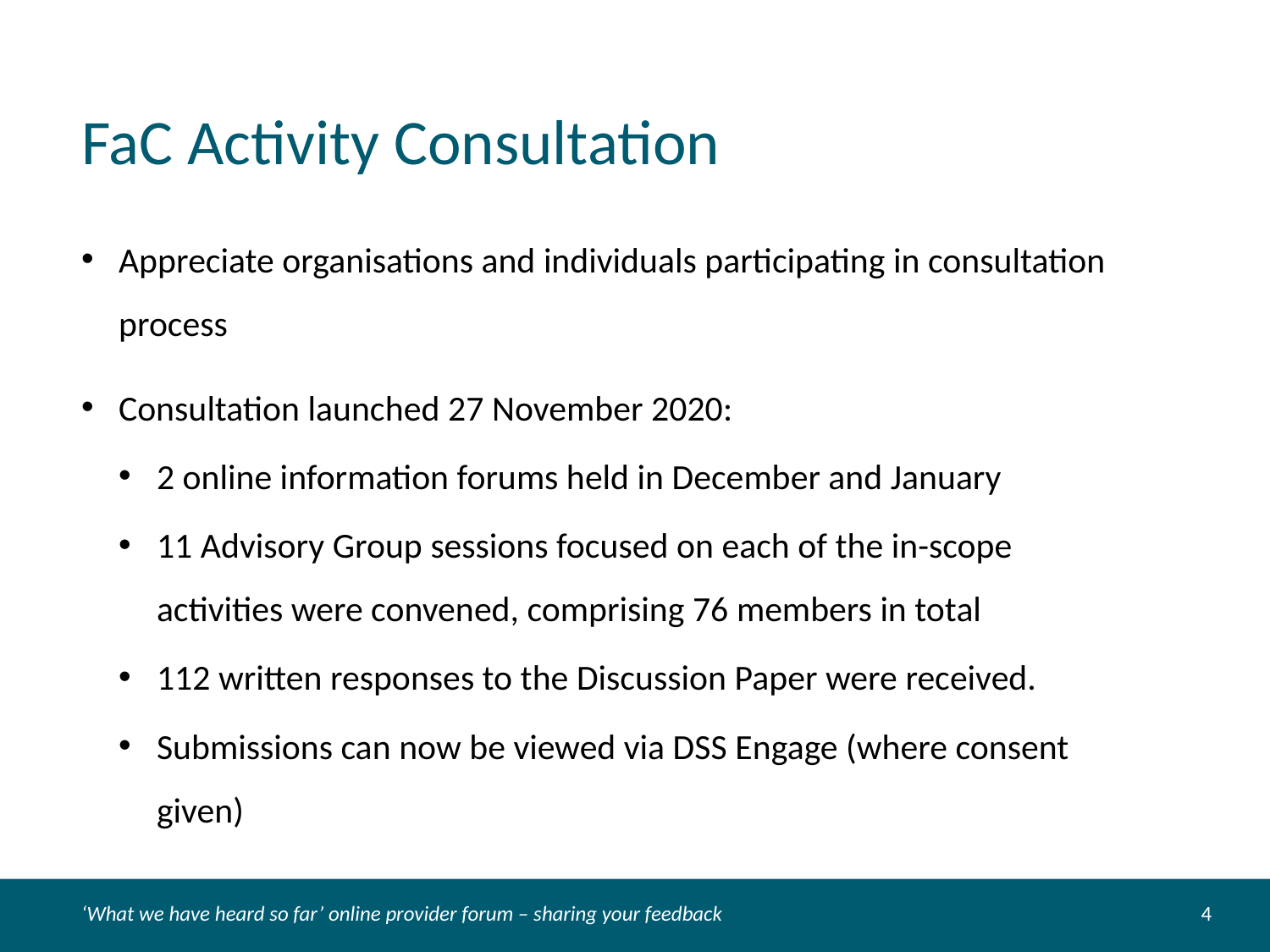

# FaC Activity Consultation
Appreciate organisations and individuals participating in consultation process
Consultation launched 27 November 2020:
2 online information forums held in December and January
11 Advisory Group sessions focused on each of the in-scope activities were convened, comprising 76 members in total
112 written responses to the Discussion Paper were received.
Submissions can now be viewed via DSS Engage (where consent given)

‘What we have heard so far’ online provider forum – sharing your feedback
4